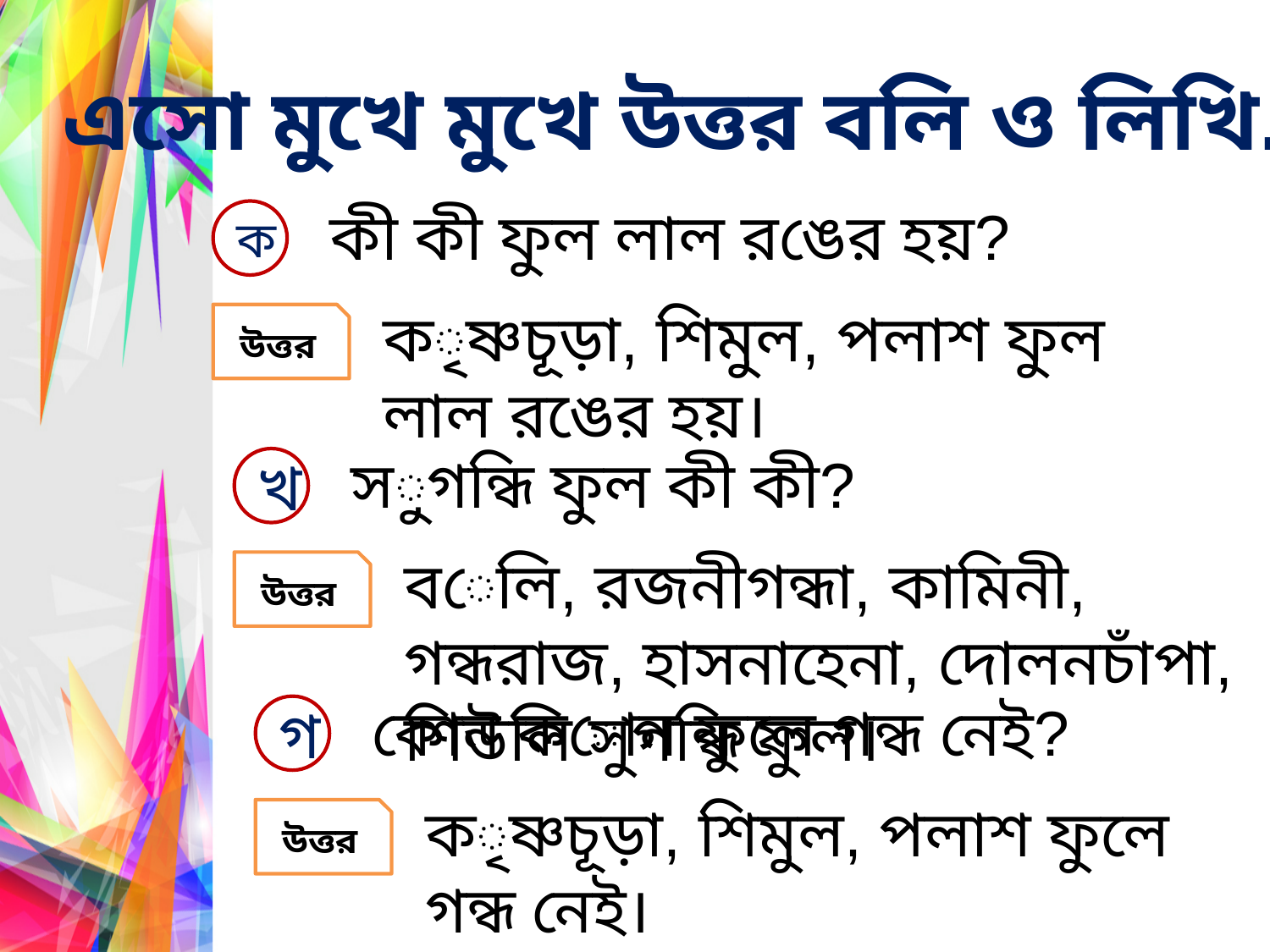

এসো মুখে মুখে উত্তর বলি ও লিখি..
কী কী ফুল লাল রঙের হয়?
ক
কৃষ্ণচূড়া, শিমুল, পলাশ ফুল লাল রঙের হয়।
উত্তর
সুগন্ধি ফুল কী কী?
খ
বেলি, রজনীগন্ধা, কামিনী, গন্ধরাজ, হাসনাহেনা, দোলনচাঁপা, শিউলি সুগন্ধি ফুল।
উত্তর
কোন কোন ফুলে গন্ধ নেই?
গ
কৃষ্ণচূড়া, শিমুল, পলাশ ফুলে গন্ধ নেই।
উত্তর